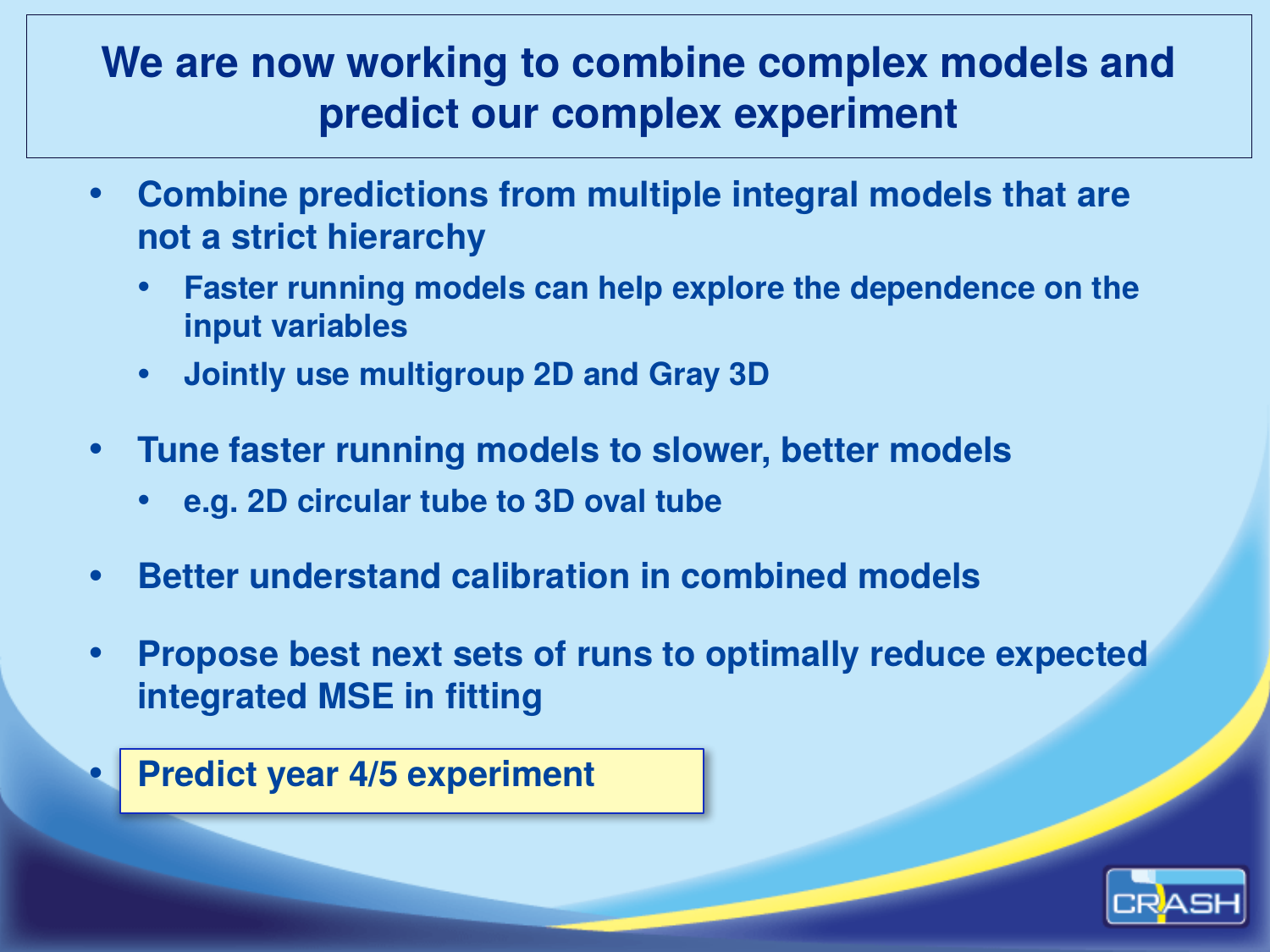

# We are now working to combine complex models and predict our complex experiment
Combine predictions from multiple integral models that are not a strict hierarchy
Faster running models can help explore the dependence on the input variables
Jointly use multigroup 2D and Gray 3D
Tune faster running models to slower, better models
e.g. 2D circular tube to 3D oval tube
Better understand calibration in combined models
Propose best next sets of runs to optimally reduce expected integrated MSE in fitting
Predict year 4/5 experiment